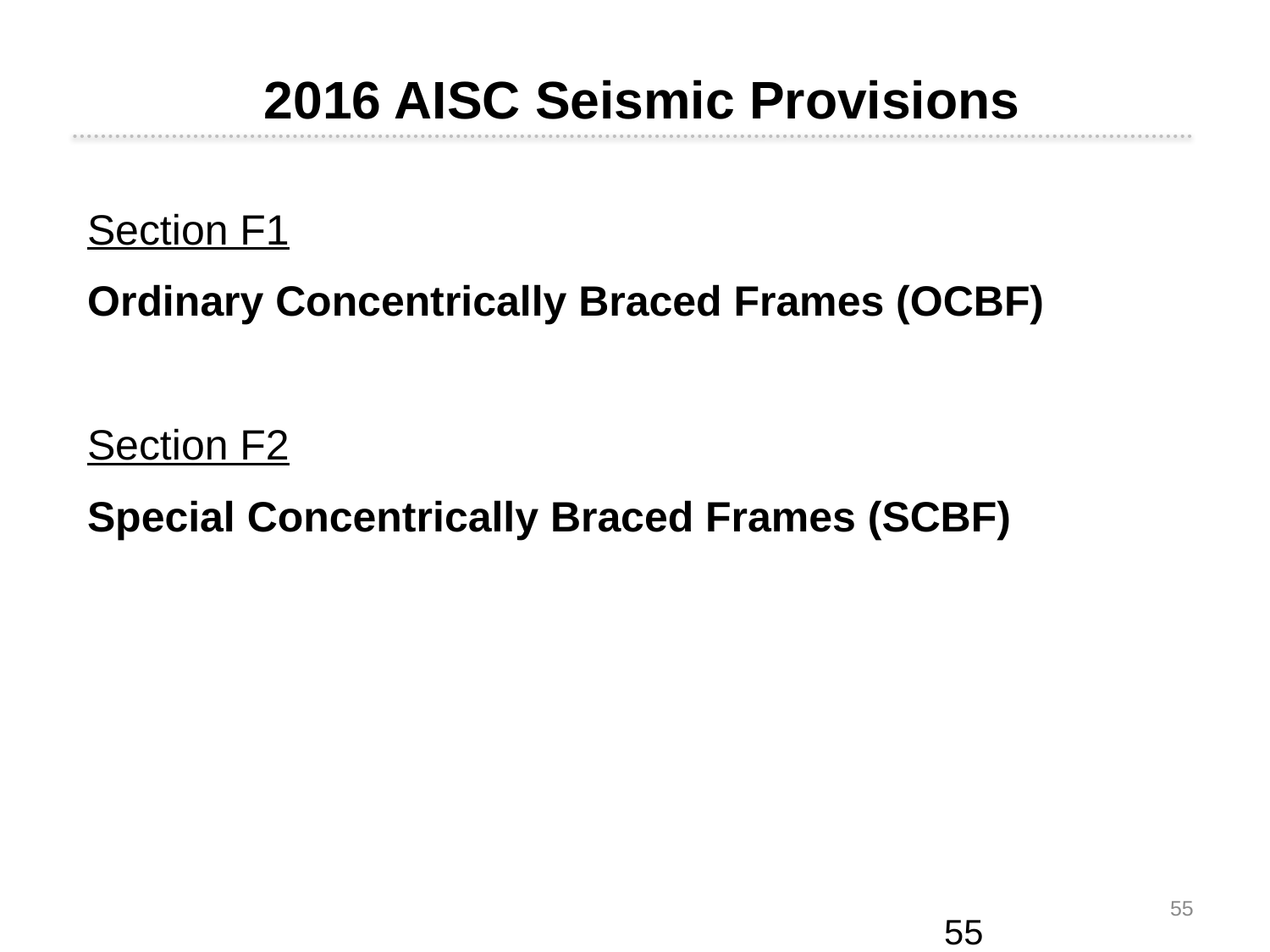

2016 AISC Seismic Provisions
Section F1
Ordinary Concentrically Braced Frames (OCBF)

Section F2
Special Concentrically Braced Frames (SCBF)
55
55